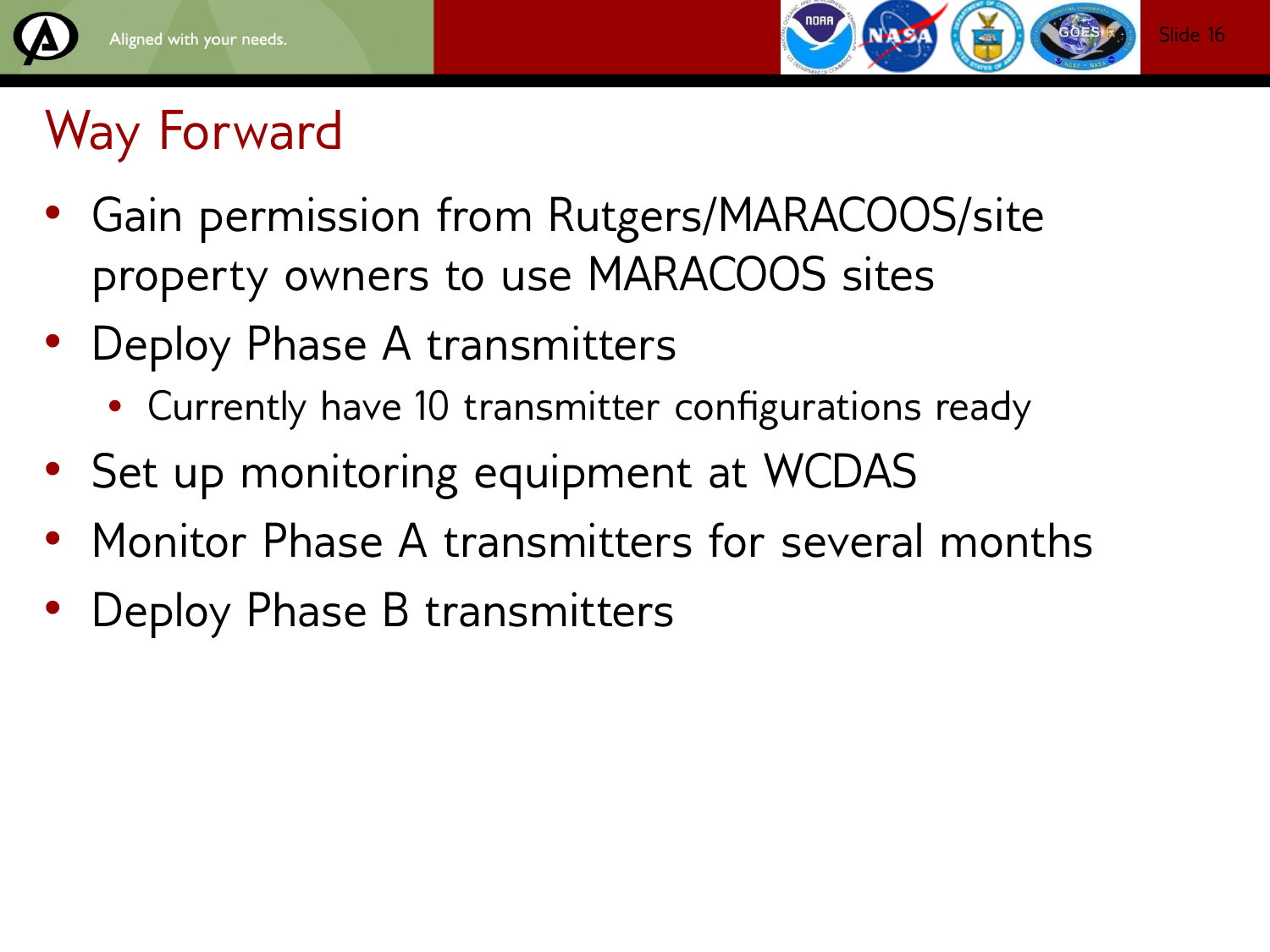

Slide 16
# Way Forward
Gain permission from Rutgers/MARACOOS/site property owners to use MARACOOS sites
Deploy Phase A transmitters
Currently have 10 transmitter configurations ready
Set up monitoring equipment at WCDAS
Monitor Phase A transmitters for several months
Deploy Phase B transmitters